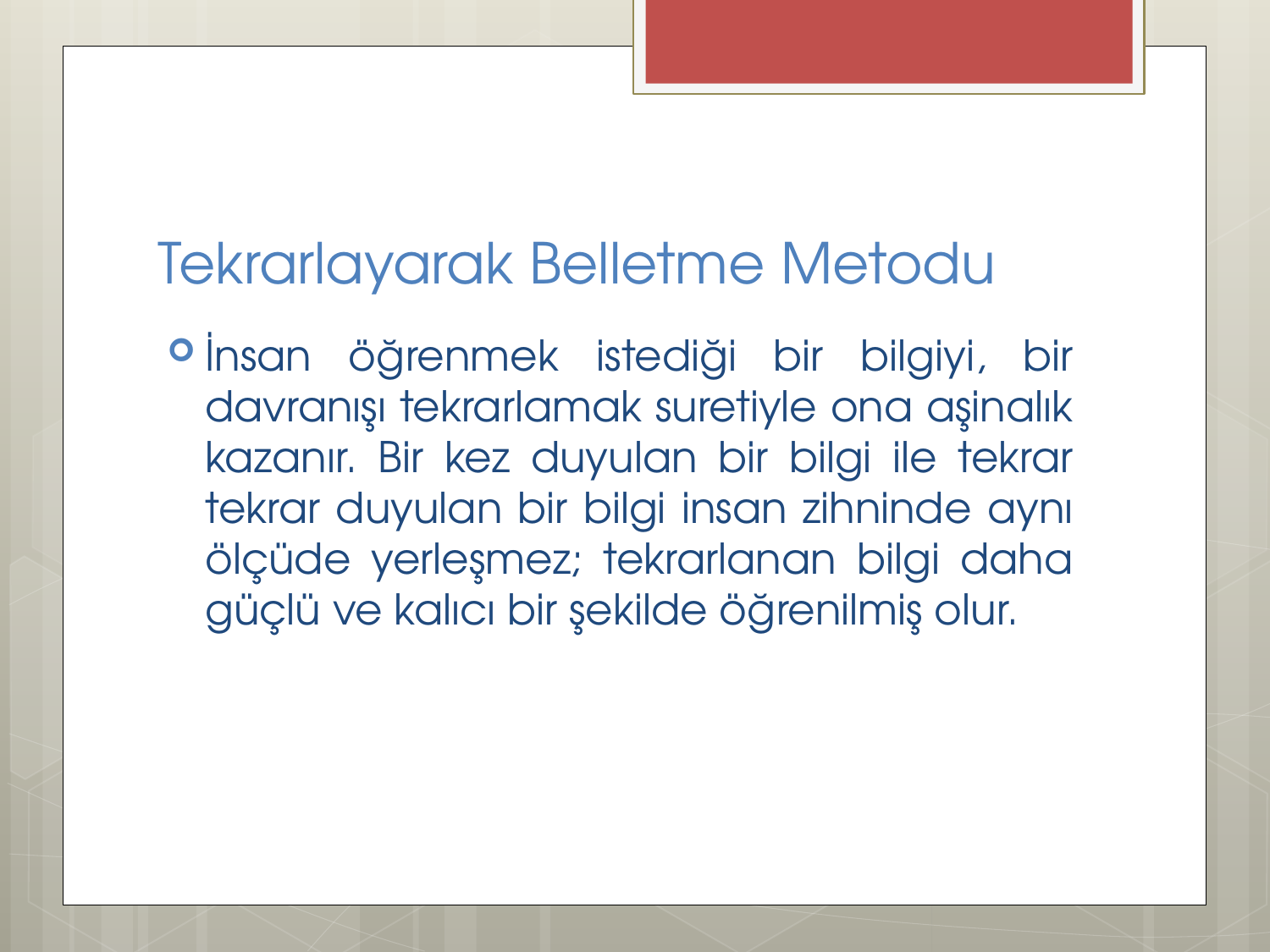

# Tekrarlayarak Belletme Metodu
İnsan öğrenmek istediği bir bilgiyi, bir davranışı tekrarlamak suretiyle ona aşinalık kazanır. Bir kez duyulan bir bilgi ile tekrar tekrar duyulan bir bilgi insan zihninde aynı ölçüde yerleşmez; tekrarlanan bilgi daha güçlü ve kalıcı bir şekilde öğrenilmiş olur.